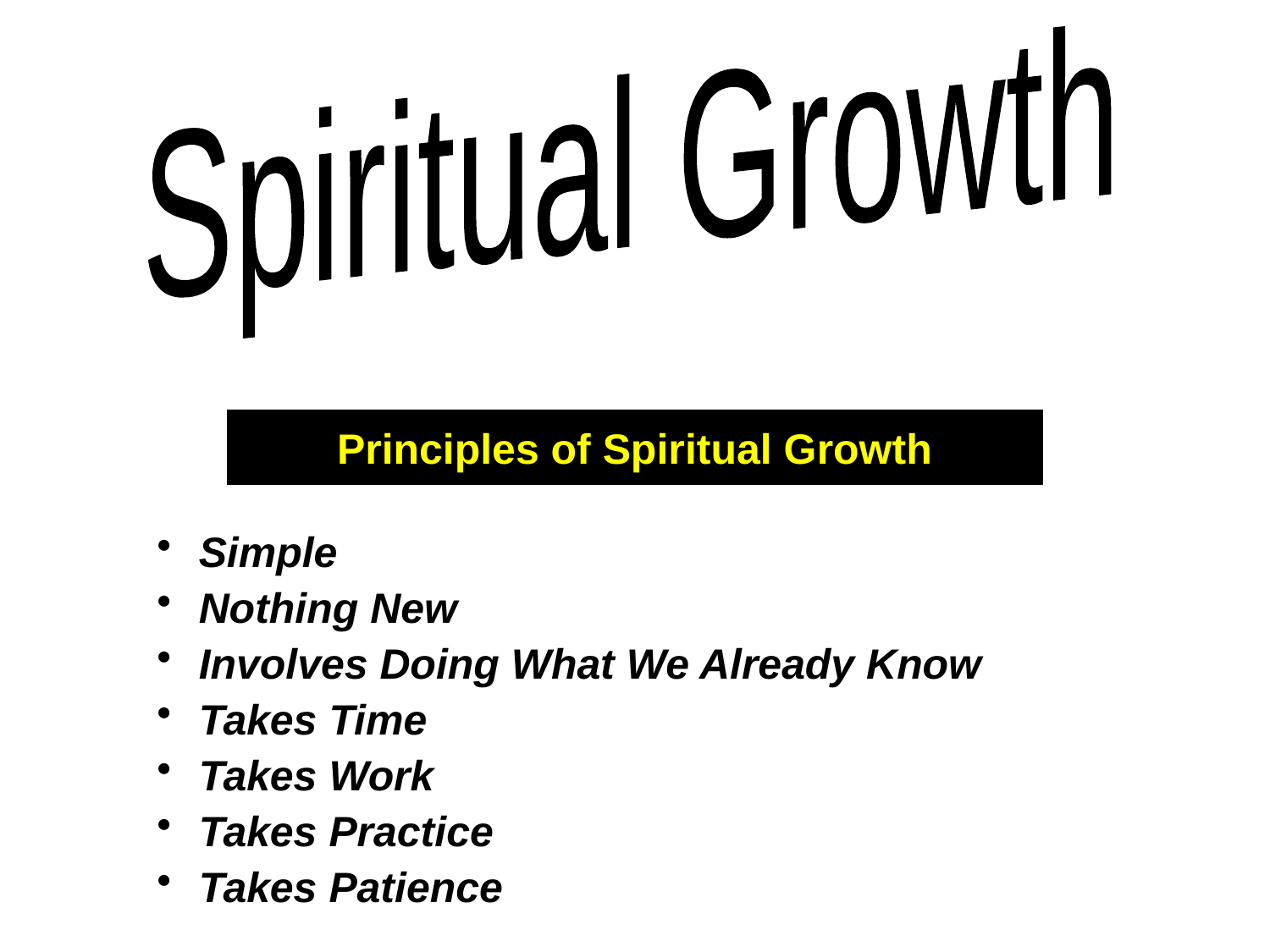

Spiritual Growth
Principles of Spiritual Growth
 Simple
 Nothing New
 Involves Doing What We Already Know
 Takes Time
 Takes Work
 Takes Practice
 Takes Patience